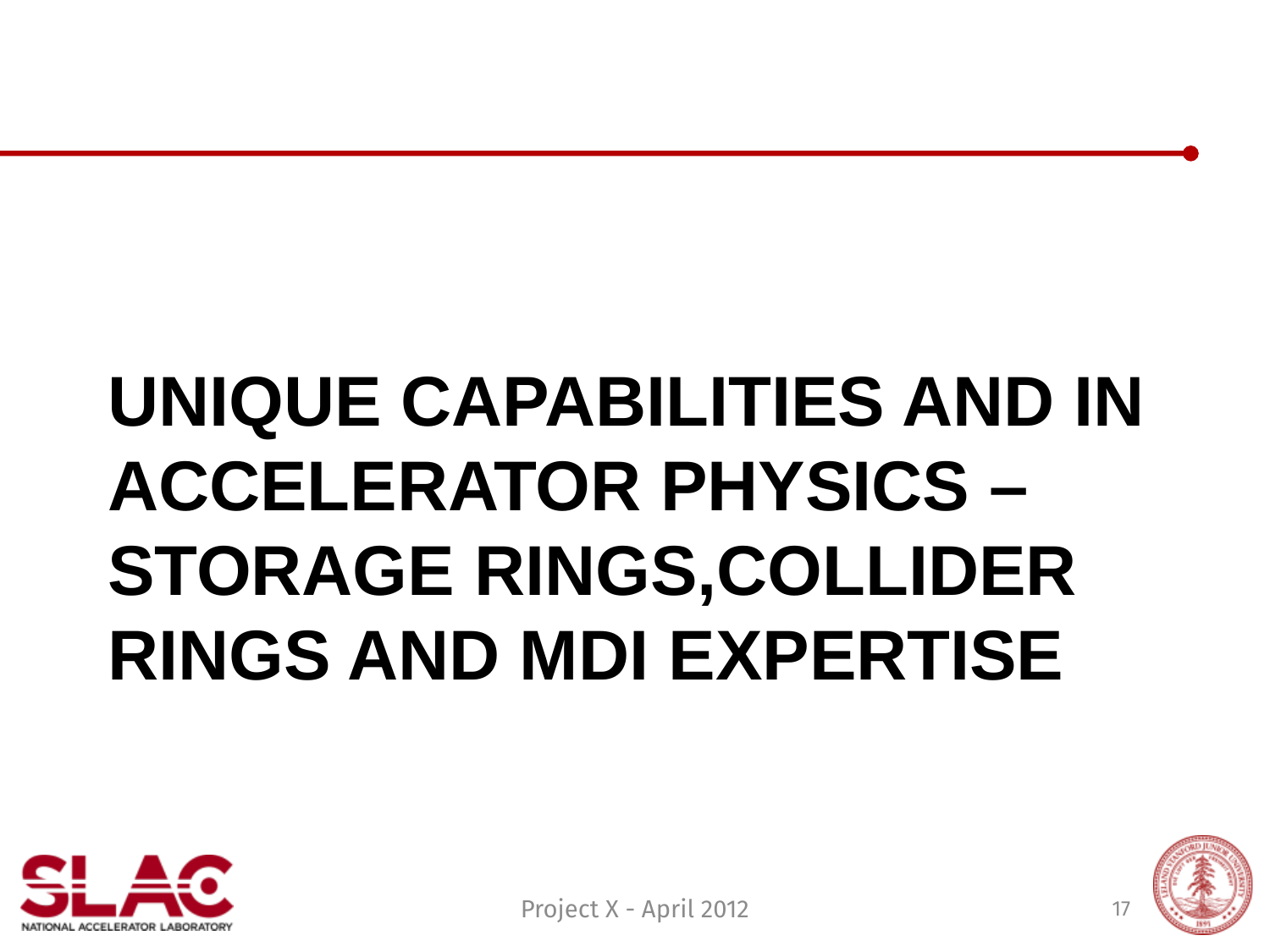

# Unique capabilities and in Accelerator Physics –Storage Rings,Collider Rings and MDI expertise
Project X - April 2012
17